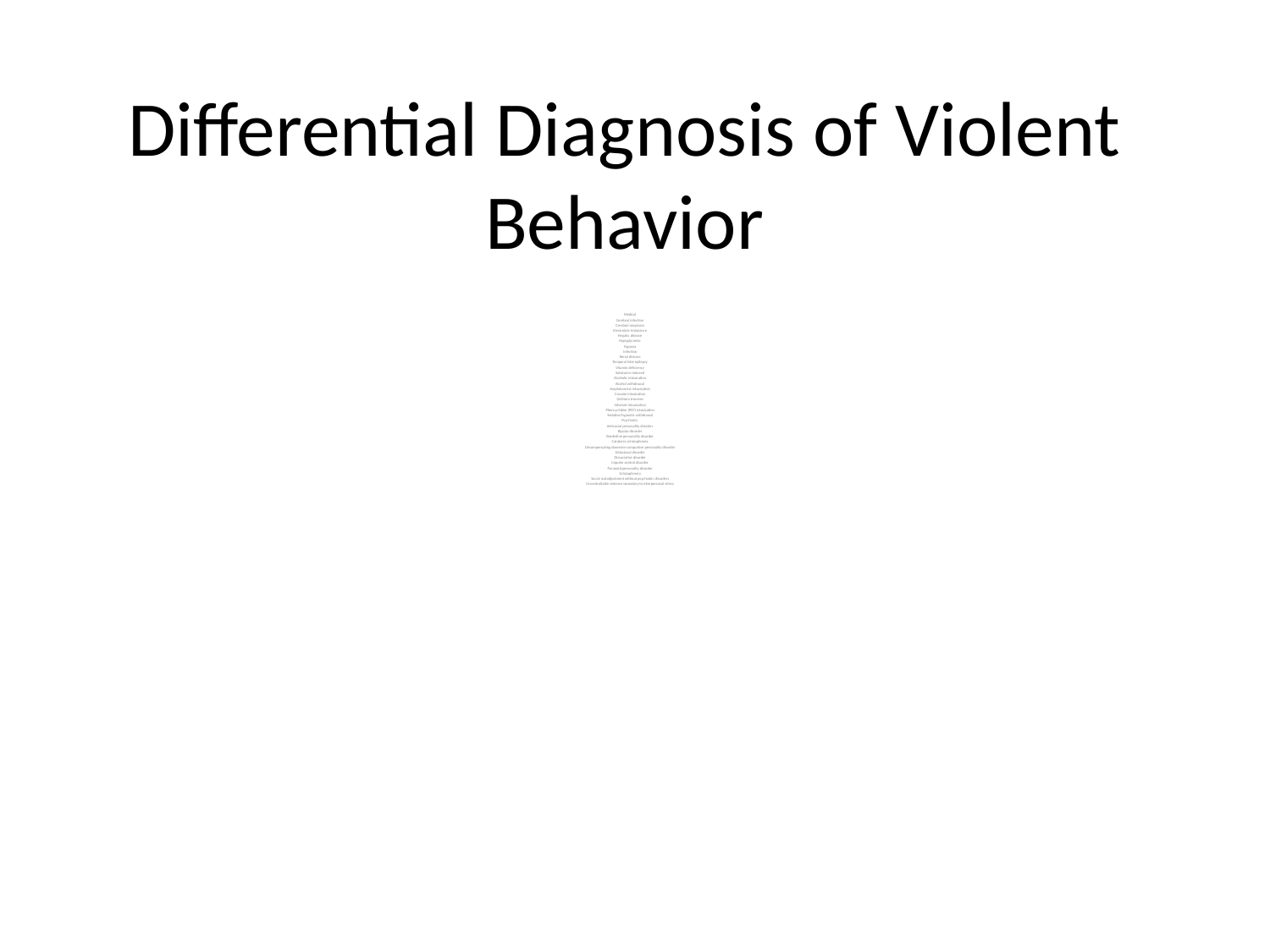

# Differential Diagnosis of Violent Behavior
Medical
Cerebral infection
Cerebral neoplasm
Electrolyte Imbalance
Hepatic disease
Hypoglycemia
Hypoxia
Infection
Renal disease
Temporal lobe epilepsy
Vitamin deficiency
Substance Induced
Alcoholic intoxication
Alcohol withdrawal
Amphetamine intoxication
Cocaine intoxication
Delirium tremens
Inhalant Intoxication
Phencyclidine (PCP) intoxication
Sedative/hypnotic withdrawal
Psychiatric
Antisocial personality disorder
Bipolar disorder
Borderline personality disorder
Catatonic schizophrenia
Decompensating obsessive compulsive personality disorder
Delusional disorder
Dissociative disorder
Impulse control disorder
Paranoid personality disorder
Schizophrenia
Social maladjustment without psychiatric disorders
Uncontrollable violence secondary to interpersonal stress